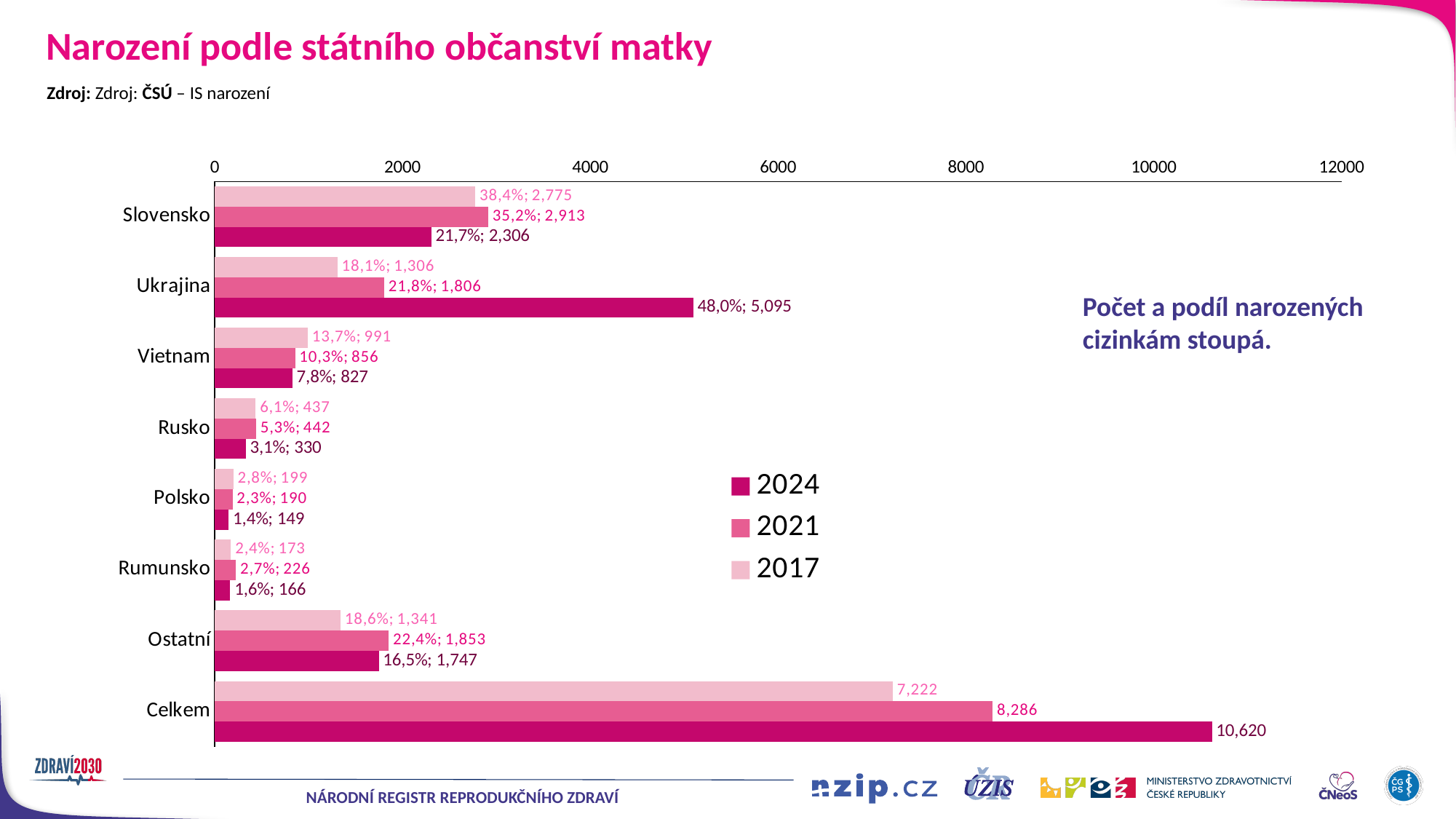

# Narození podle státního občanství matky
Zdroj: Zdroj: ČSÚ – IS narození

### Chart

| Category | 2017 | 2021 | 2024 |
|---|---|---|---|
| Slovensko | 2775.0 | 2913.0 | 2306.0 |
| Ukrajina | 1306.0 | 1806.0 | 5095.0 |
| Vietnam | 991.0 | 856.0 | 827.0 |
| Rusko | 437.0 | 442.0 | 330.0 |
| Polsko | 199.0 | 190.0 | 149.0 |
| Rumunsko | 173.0 | 226.0 | 166.0 |
| Ostatní | 1341.0 | 1853.0 | 1747.0 |
| Celkem | 7222.0 | 8286.0 | 10620.0 |
Počet a podíl narozených cizinkám stoupá.